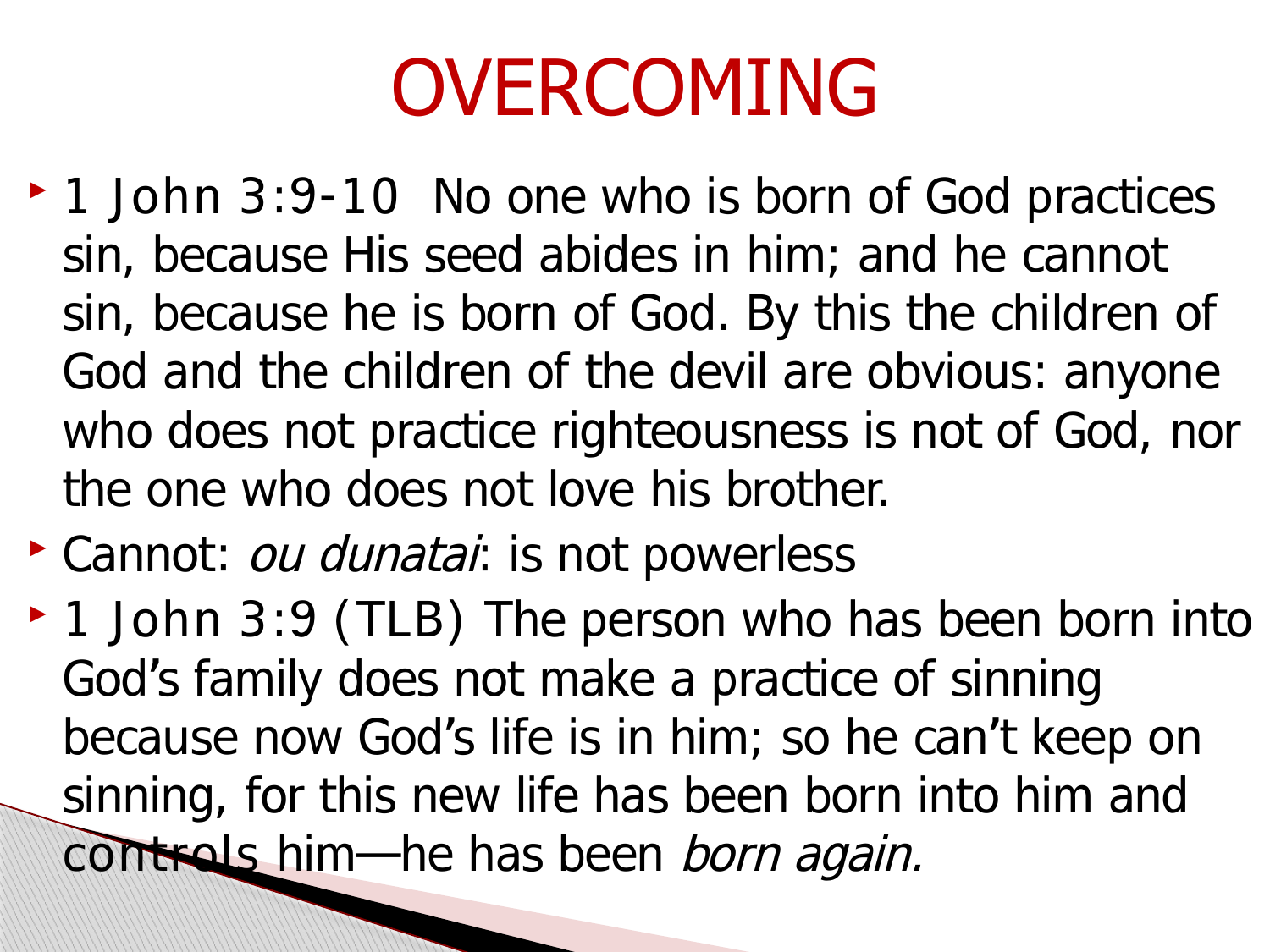

# OVERCOMING
1 John 3:9-10  No one who is born of God practices sin, because His seed abides in him; and he cannot sin, because he is born of God. By this the children of God and the children of the devil are obvious: anyone who does not practice righteousness is not of God, nor the one who does not love his brother.
Cannot: ou dunatai: is not powerless
1 John 3:9 (TLB) The person who has been born into God’s family does not make a practice of sinning because now God’s life is in him; so he can’t keep on sinning, for this new life has been born into him and controls him—he has been born again.